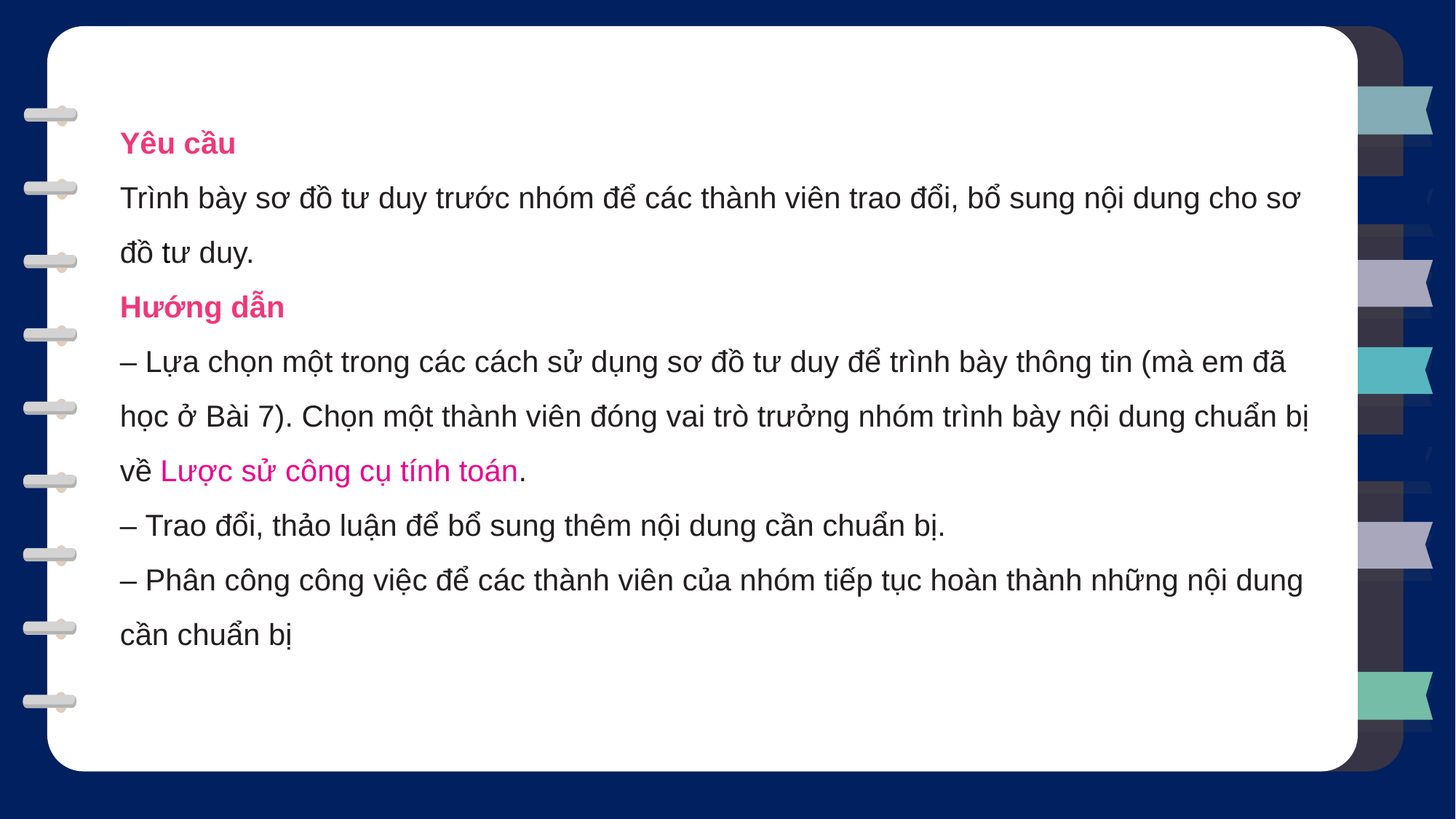

Yêu cầu
Trình bày sơ đồ tư duy trước nhóm để các thành viên trao đổi, bổ sung nội dung cho sơ đồ tư duy.
Hướng dẫn
– Lựa chọn một trong các cách sử dụng sơ đồ tư duy để trình bày thông tin (mà em đã học ở Bài 7). Chọn một thành viên đóng vai trò trưởng nhóm trình bày nội dung chuẩn bị về Lược sử công cụ tính toán.
– Trao đổi, thảo luận để bổ sung thêm nội dung cần chuẩn bị.
– Phân công công việc để các thành viên của nhóm tiếp tục hoàn thành những nội dung
cần chuẩn bị